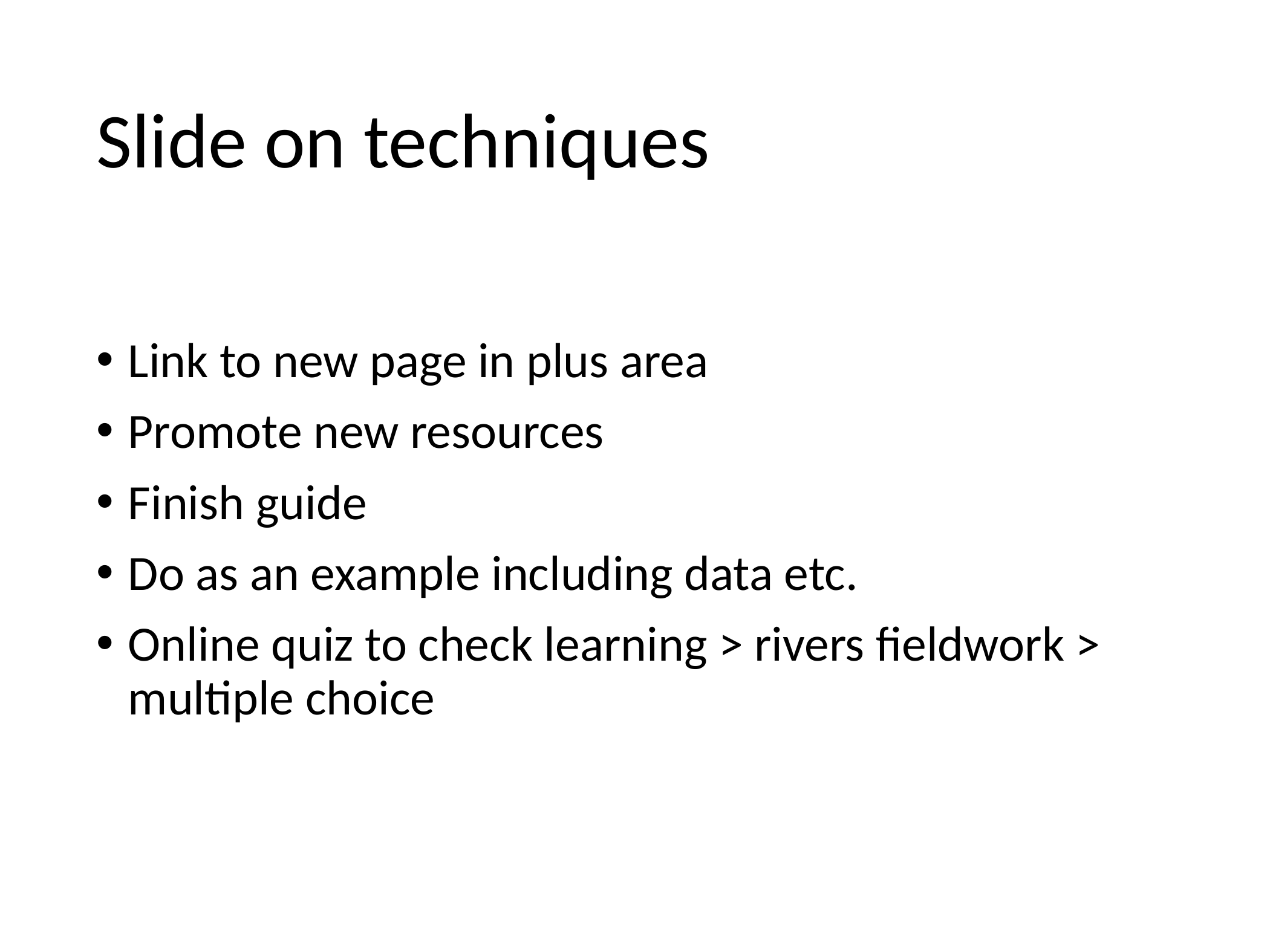

# Slide on techniques

Link to new page in plus area
Promote new resources
Finish guide
Do as an example including data etc.
Online quiz to check learning > rivers fieldwork > multiple choice